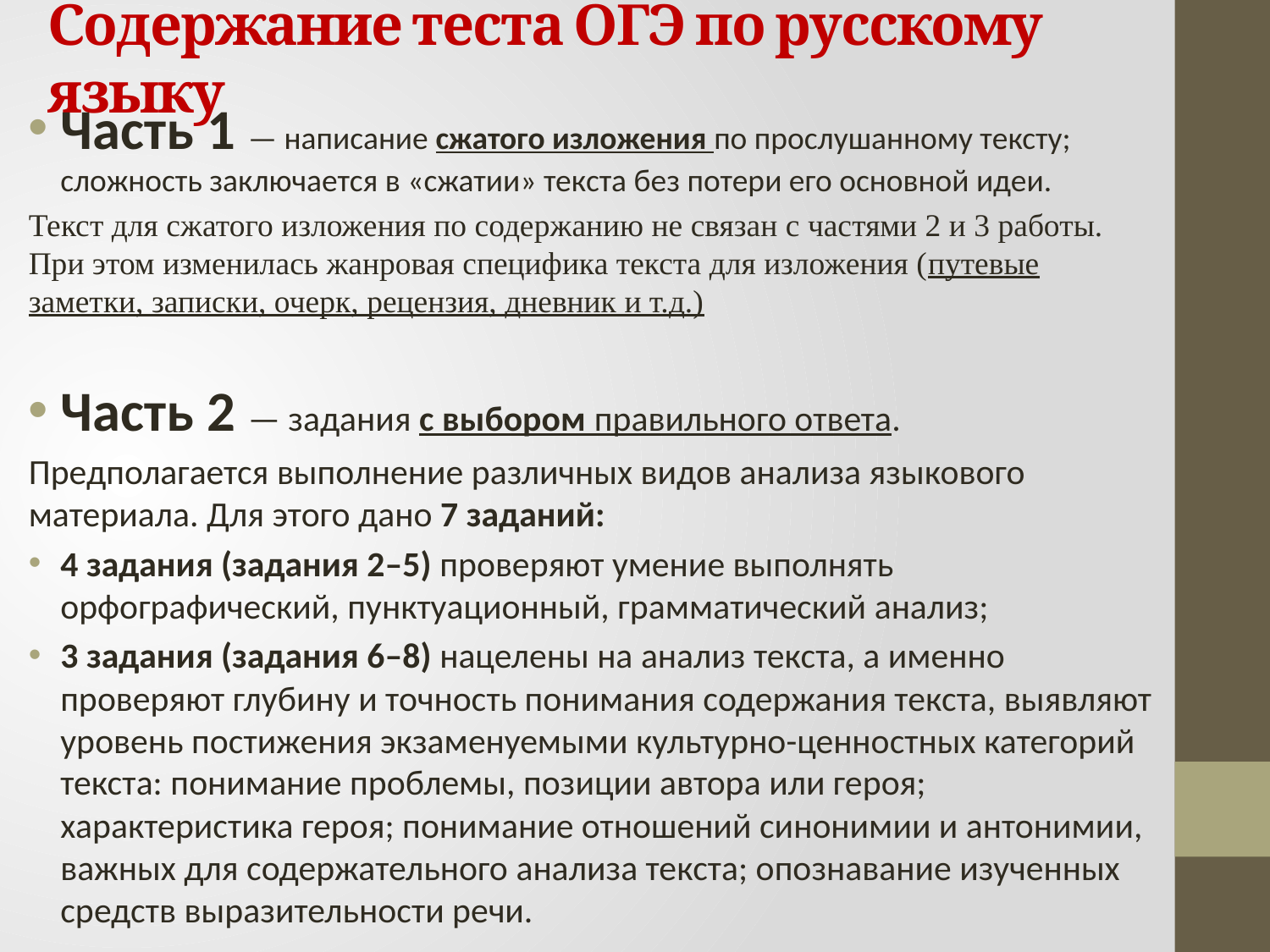

# Содержание теста ОГЭ по русскому языку
Часть 1 — написание сжатого изложения по прослушанному тексту; сложность заключается в «сжатии» текста без потери его основной идеи.
Текст для сжатого изложения по содержанию не связан с частями 2 и 3 работы. При этом изменилась жанровая специфика текста для изложения (путевые заметки, записки, очерк, рецензия, дневник и т.д.)

Часть 2 — задания с выбором правильного ответа.
Предполагается выполнение различных видов анализа языкового материала. Для этого дано 7 заданий:
4 задания (задания 2–5) проверяют умение выполнять орфографический, пунктуационный, грамматический анализ;
3 задания (задания 6–8) нацелены на анализ текста, а именно проверяют глубину и точность понимания содержания текста, выявляют уровень постижения экзаменуемыми культурно-ценностных категорий текста: понимание проблемы, позиции автора или героя; характеристика героя; понимание отношений синонимии и антонимии, важных для содержательного анализа текста; опознавание изученных средств выразительности речи.